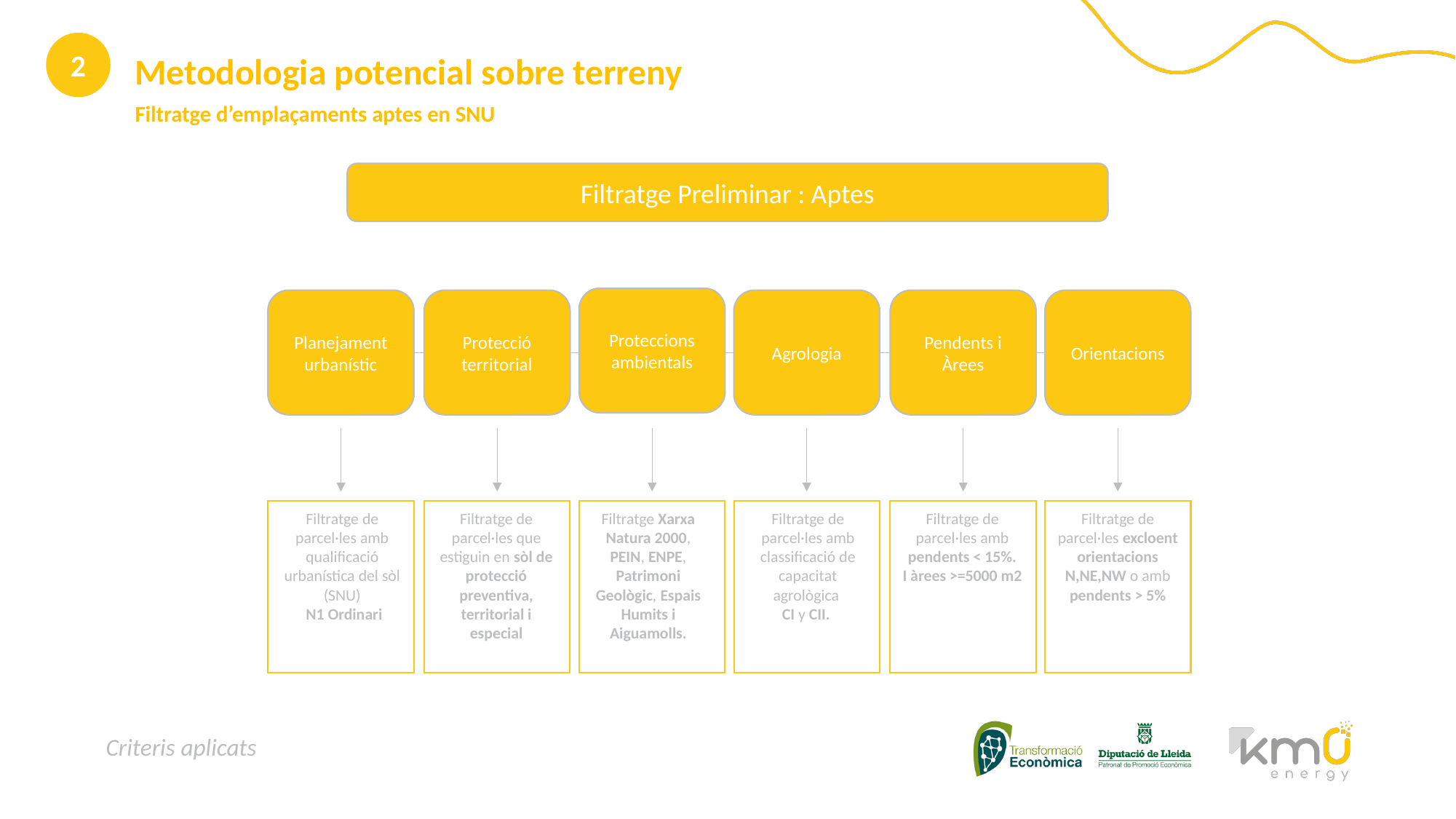

2
Metodologia potencial sobre terreny
Filtratge d’emplaçaments aptes en SNU
Filtratge Preliminar : Aptes
Proteccions ambientals

Filtratge Xarxa Natura 2000, PEIN, ENPE, Patrimoni Geològic, Espais Humits i Aiguamolls.
Planejament urbanístic

Filtratge de parcel·les amb qualificació urbanística del sòl (SNU)
 N1 Ordinari
Protecció territorial

Filtratge de parcel·les que estiguin en sòl de protecció preventiva, territorial i especial
Agrologia

Filtratge de parcel·les amb classificació de capacitat agrològica
CI y CII.
Pendents i Àrees

Filtratge de parcel·les amb pendents < 15%.
I àrees >=5000 m2
Orientacions

Filtratge de parcel·les excloent orientacions N,NE,NW o amb pendents > 5%
Criteris aplicats